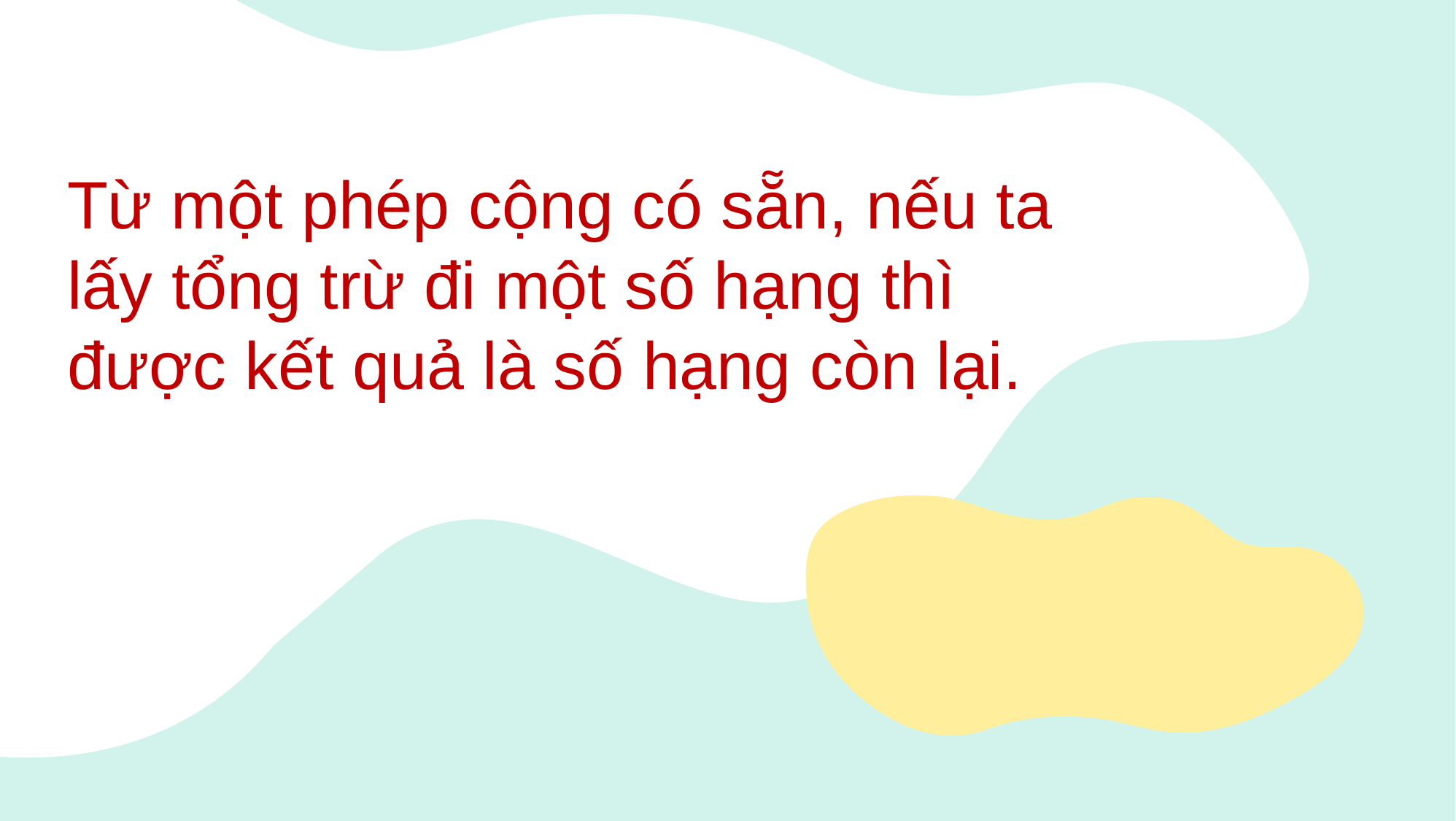

# Từ một phép cộng có sẵn, nếu ta lấy tổng trừ đi một số hạng thì được kết quả là số hạng còn lại.